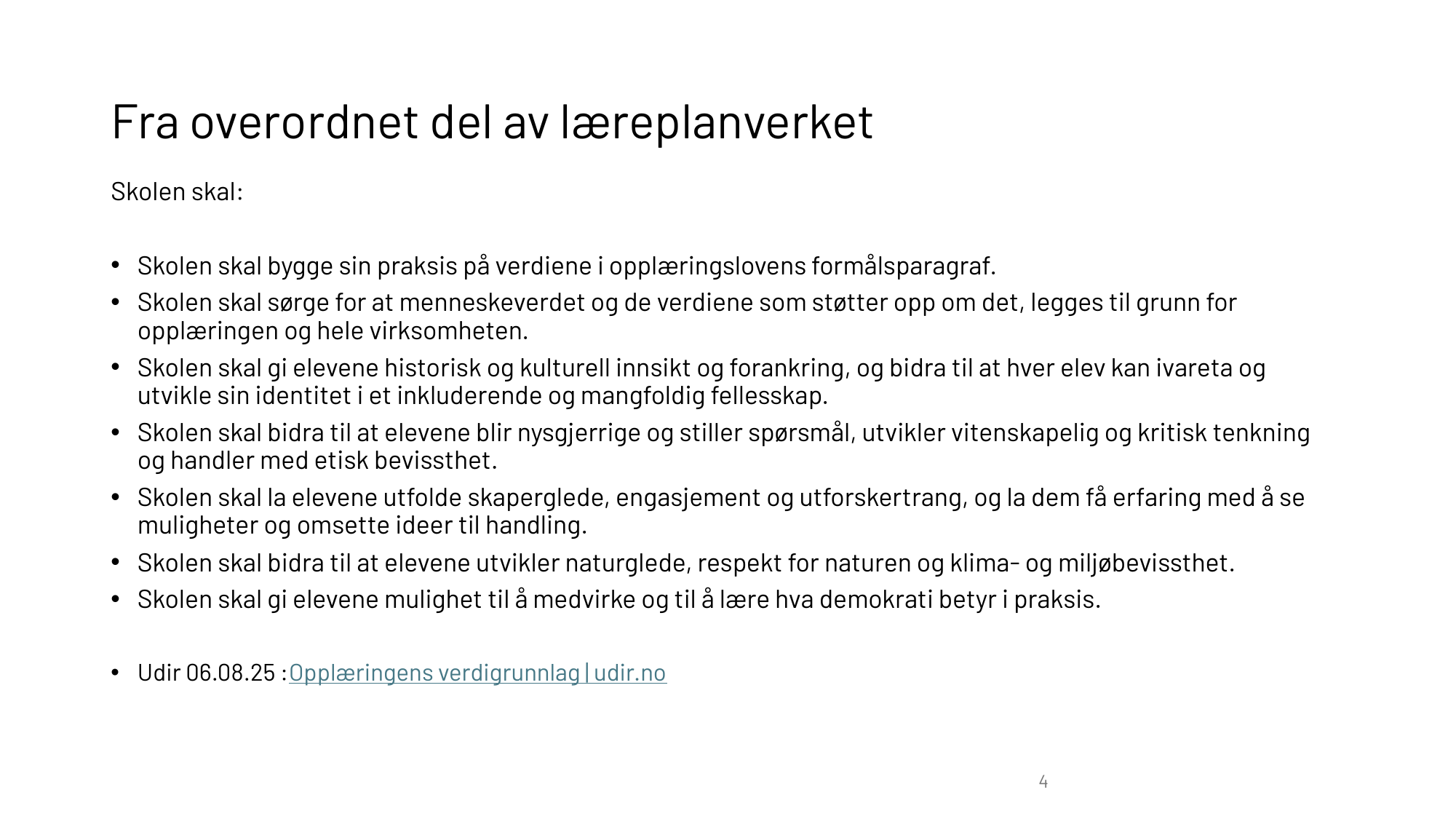

# Fra overordnet del av læreplanverket
Skolen skal:

Skolen skal bygge sin praksis på verdiene i opplæringslovens formålsparagraf.
Skolen skal sørge for at menneskeverdet og de verdiene som støtter opp om det, legges til grunn for opplæringen og hele virksomheten.
Skolen skal gi elevene historisk og kulturell innsikt og forankring, og bidra til at hver elev kan ivareta og utvikle sin identitet i et inkluderende og mangfoldig fellesskap.
Skolen skal bidra til at elevene blir nysgjerrige og stiller spørsmål, utvikler vitenskapelig og kritisk tenkning og handler med etisk bevissthet.
Skolen skal la elevene utfolde skaperglede, engasjement og utforskertrang, og la dem få erfaring med å se muligheter og omsette ideer til handling.
Skolen skal bidra til at elevene utvikler naturglede, respekt for naturen og klima- og miljøbevissthet.
Skolen skal gi elevene mulighet til å medvirke og til å lære hva demokrati betyr i praksis.

Udir 06.08.25 :Opplæringens verdigrunnlag | udir.no

4